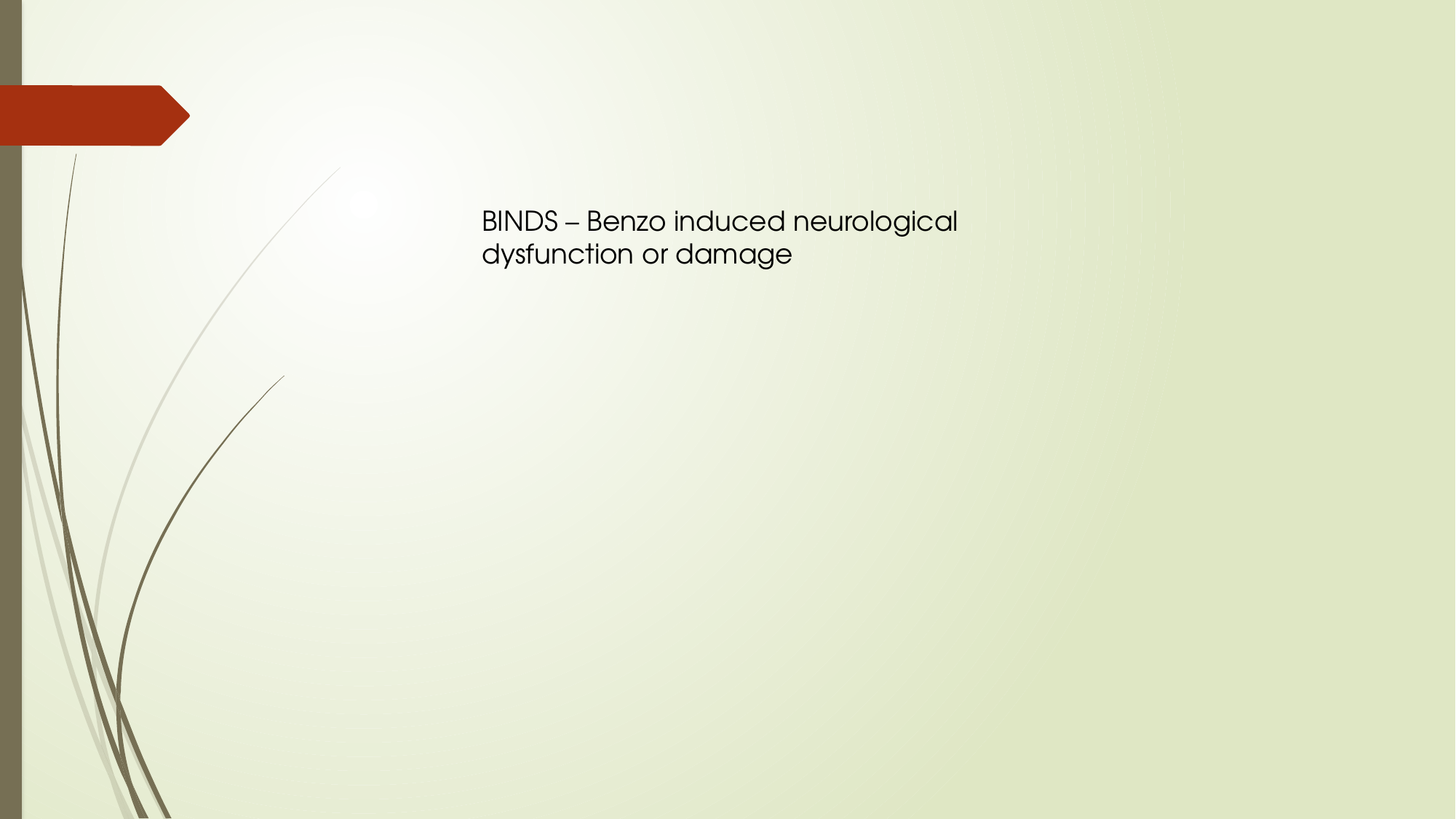

BINDS – Benzo induced neurological dysfunction or damage